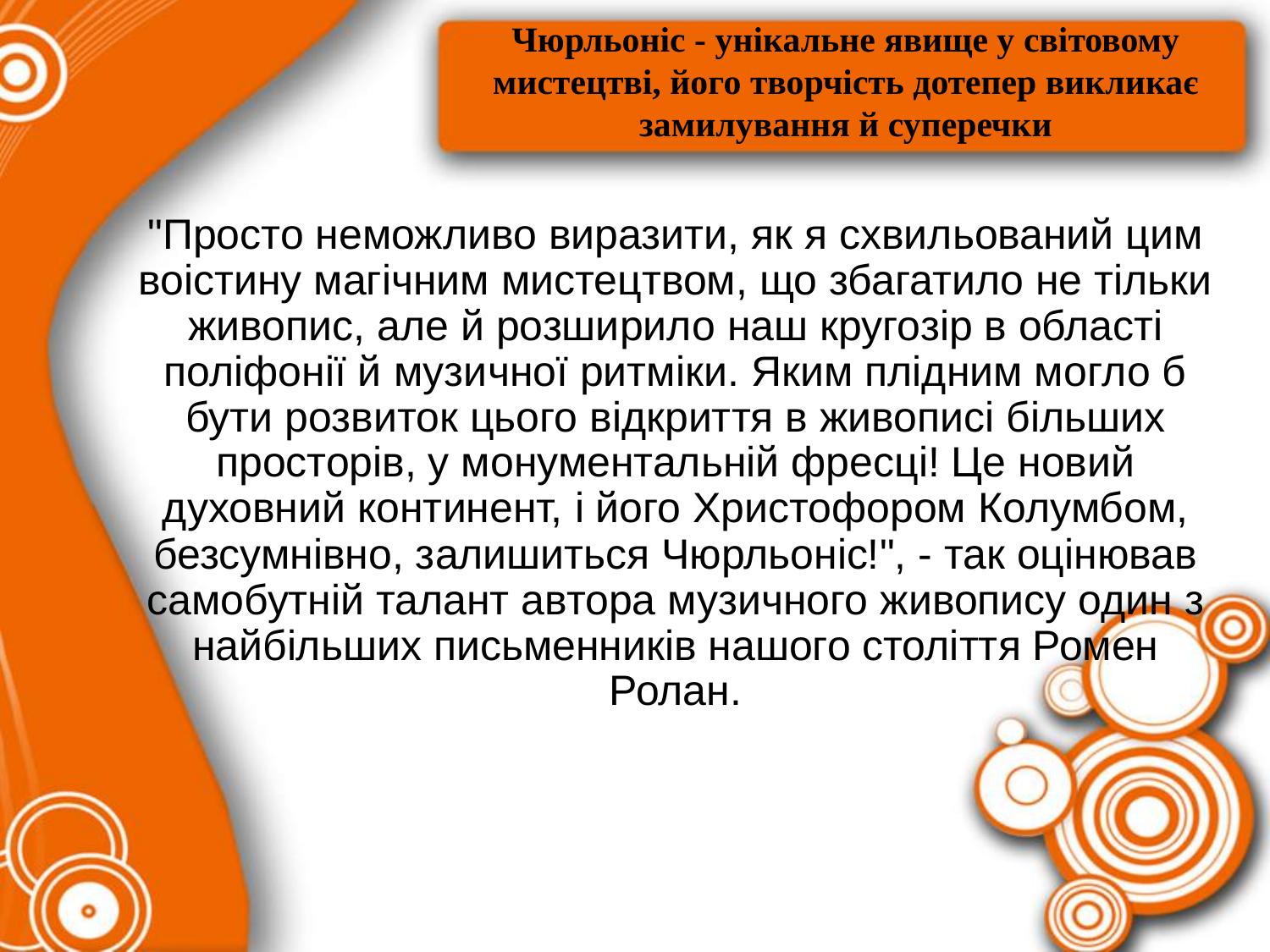

# Чюрльоніс - унікальне явище у світовому мистецтві, його творчість дотепер викликає замилування й суперечки
"Просто неможливо виразити, як я схвильований цим воістину магічним мистецтвом, що збагатило не тільки живопис, але й розширило наш кругозір в області поліфонії й музичної ритміки. Яким плідним могло б бути розвиток цього відкриття в живописі більших просторів, у монументальній фресці! Це новий духовний континент, і його Христофором Колумбом, безсумнівно, залишиться Чюрльоніс!", - так оцінював самобутній талант автора музичного живопису один з найбільших письменників нашого століття Ромен Ролан.